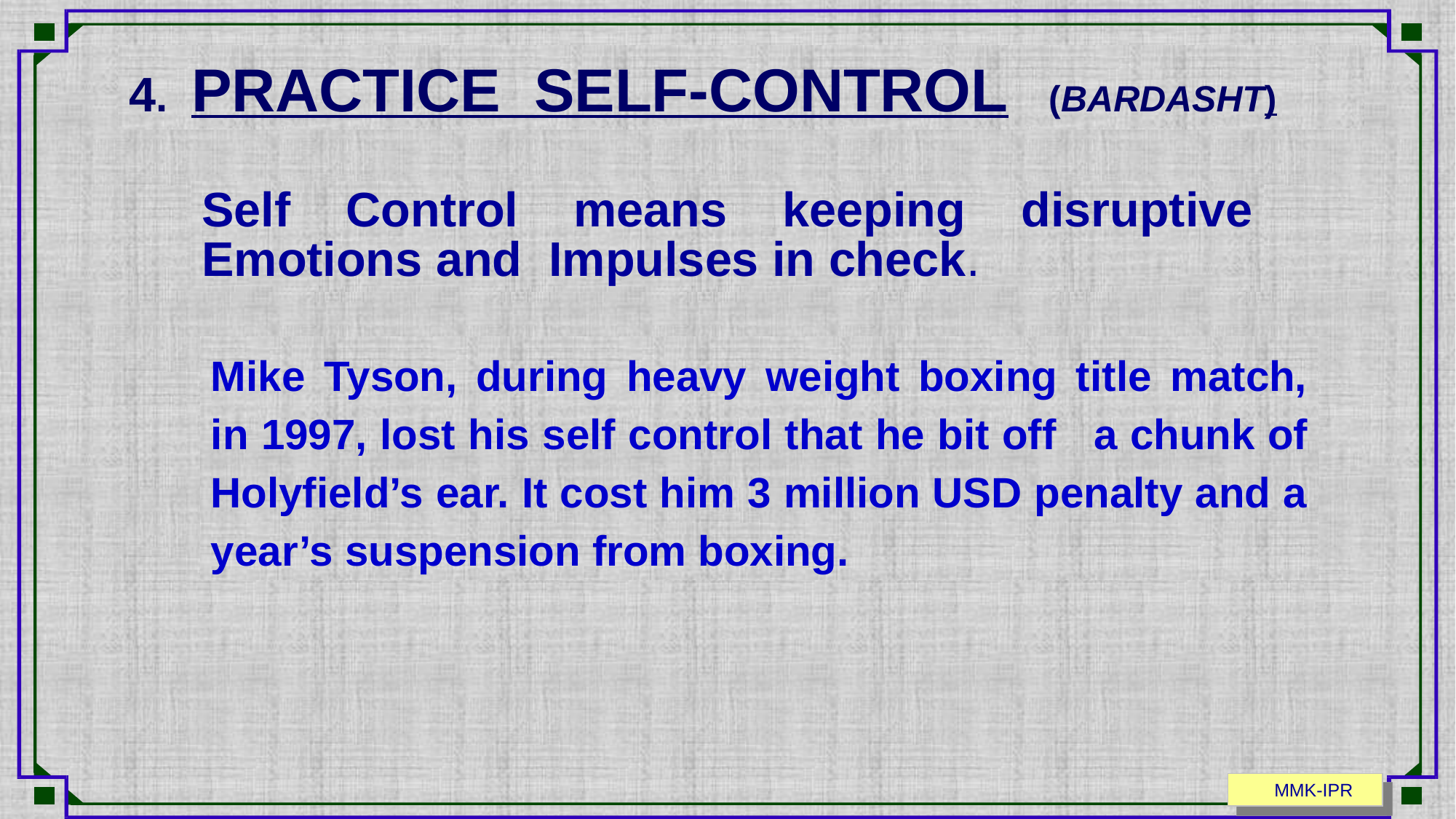

4.  PRACTICE  SELF-CONTROL   (BARDASHT)
Self Control means keeping disruptive Emotions and  Impulses in check.
Mike Tyson, during heavy weight boxing title match, in 1997, lost his self control that he bit off 	a chunk of Holyfield’s ear. It cost him 3 million USD penalty and a year’s suspension from boxing.
       MMK-IPR